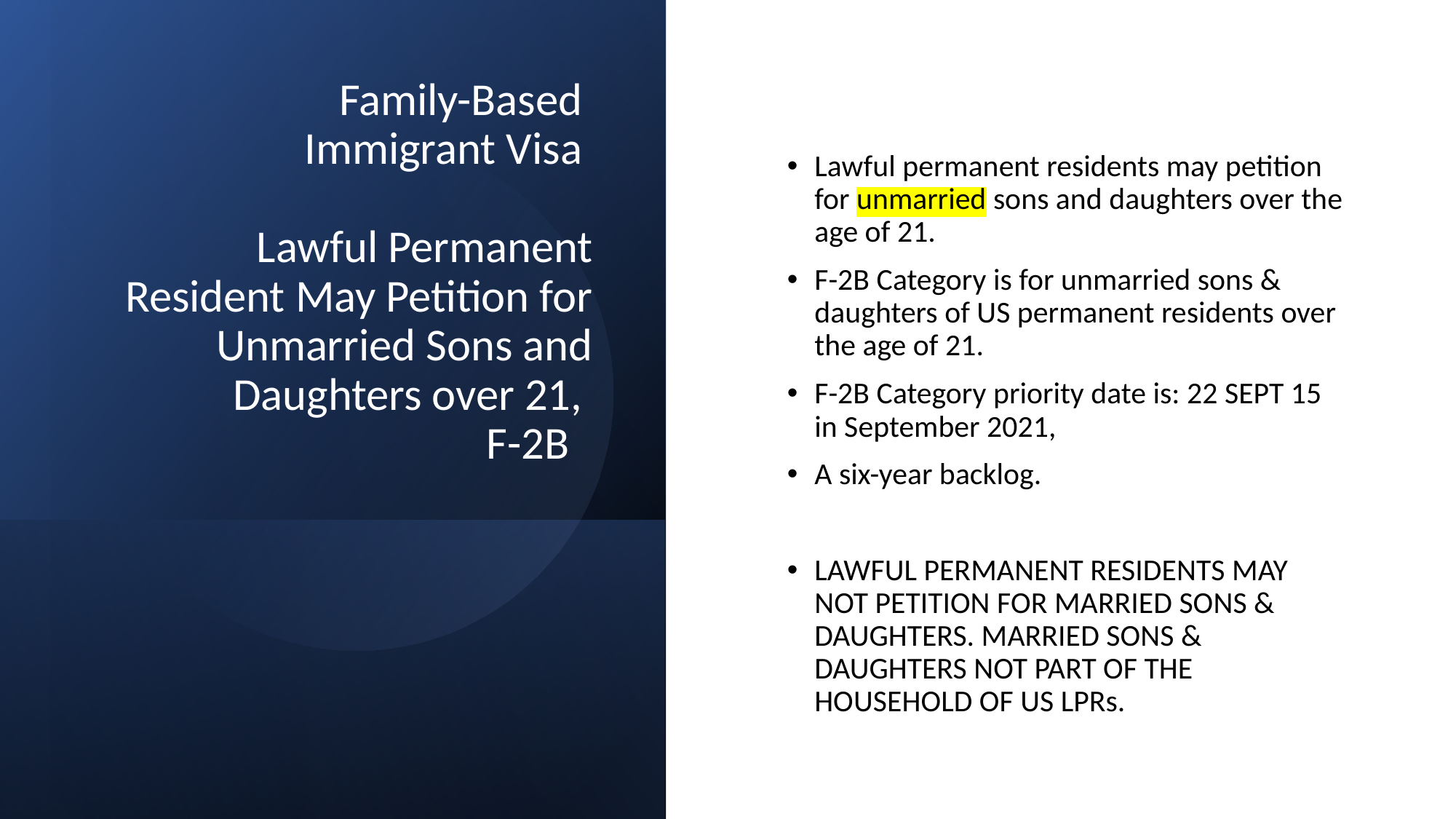

# Family-Based Immigrant Visa Lawful Permanent Resident May Petition for Unmarried Sons and Daughters over 21, F-2B

Lawful permanent residents may petition for unmarried sons and daughters over the age of 21.
F-2B Category is for unmarried sons & daughters of US permanent residents over the age of 21.
F-2B Category priority date is: 22 SEPT 15 in September 2021,
A six-year backlog.

LAWFUL PERMANENT RESIDENTS MAY NOT PETITION FOR MARRIED SONS & DAUGHTERS. MARRIED SONS & DAUGHTERS NOT PART OF THE HOUSEHOLD OF US LPRs.